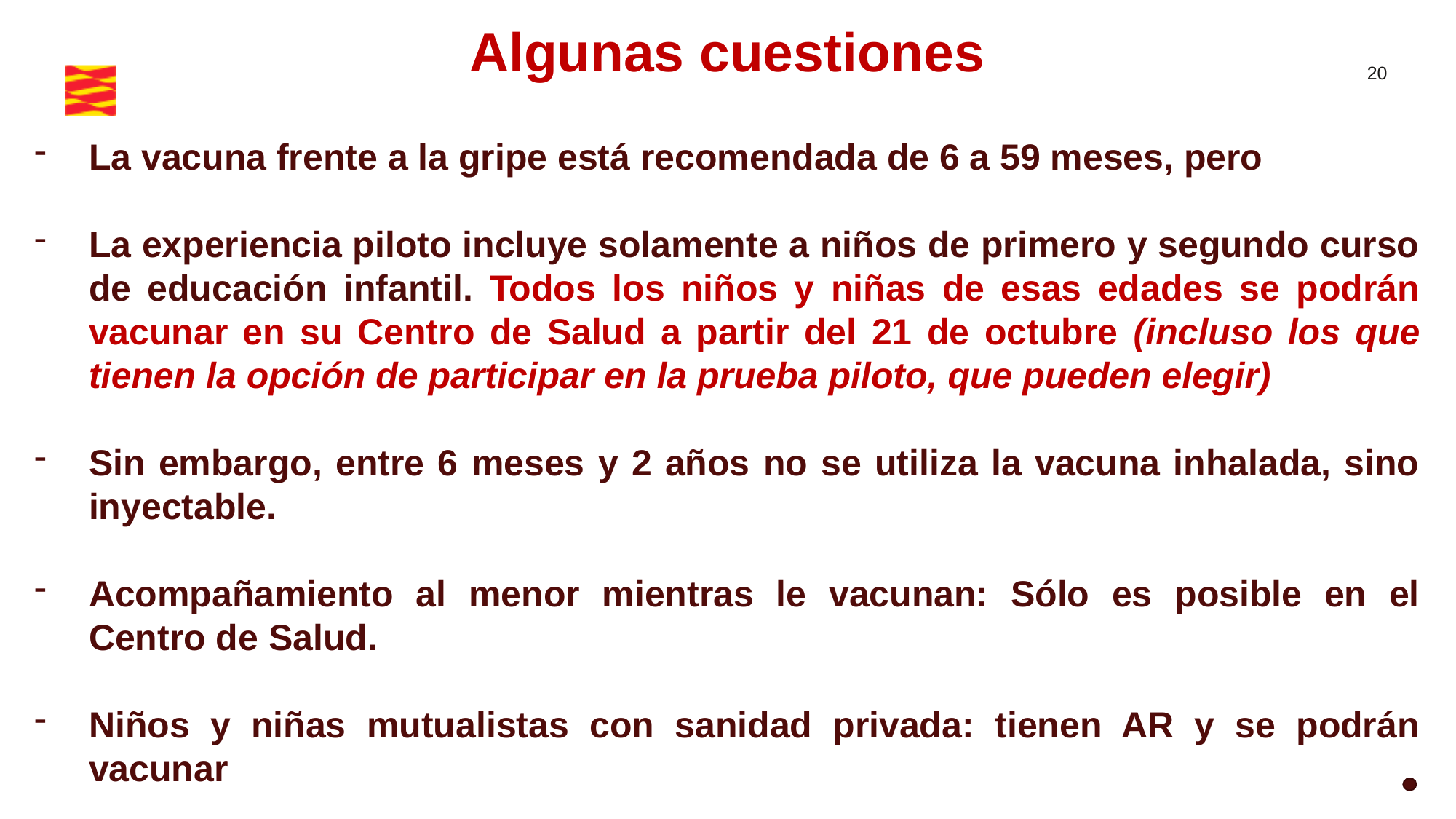

Algunas cuestiones

La vacuna frente a la gripe está recomendada de 6 a 59 meses, pero

La experiencia piloto incluye solamente a niños de primero y segundo curso de educación infantil. Todos los niños y niñas de esas edades se podrán vacunar en su Centro de Salud a partir del 21 de octubre (incluso los que tienen la opción de participar en la prueba piloto, que pueden elegir)

Sin embargo, entre 6 meses y 2 años no se utiliza la vacuna inhalada, sino inyectable.

Acompañamiento al menor mientras le vacunan: Sólo es posible en el Centro de Salud.

Niños y niñas mutualistas con sanidad privada: tienen AR y se podrán vacunar